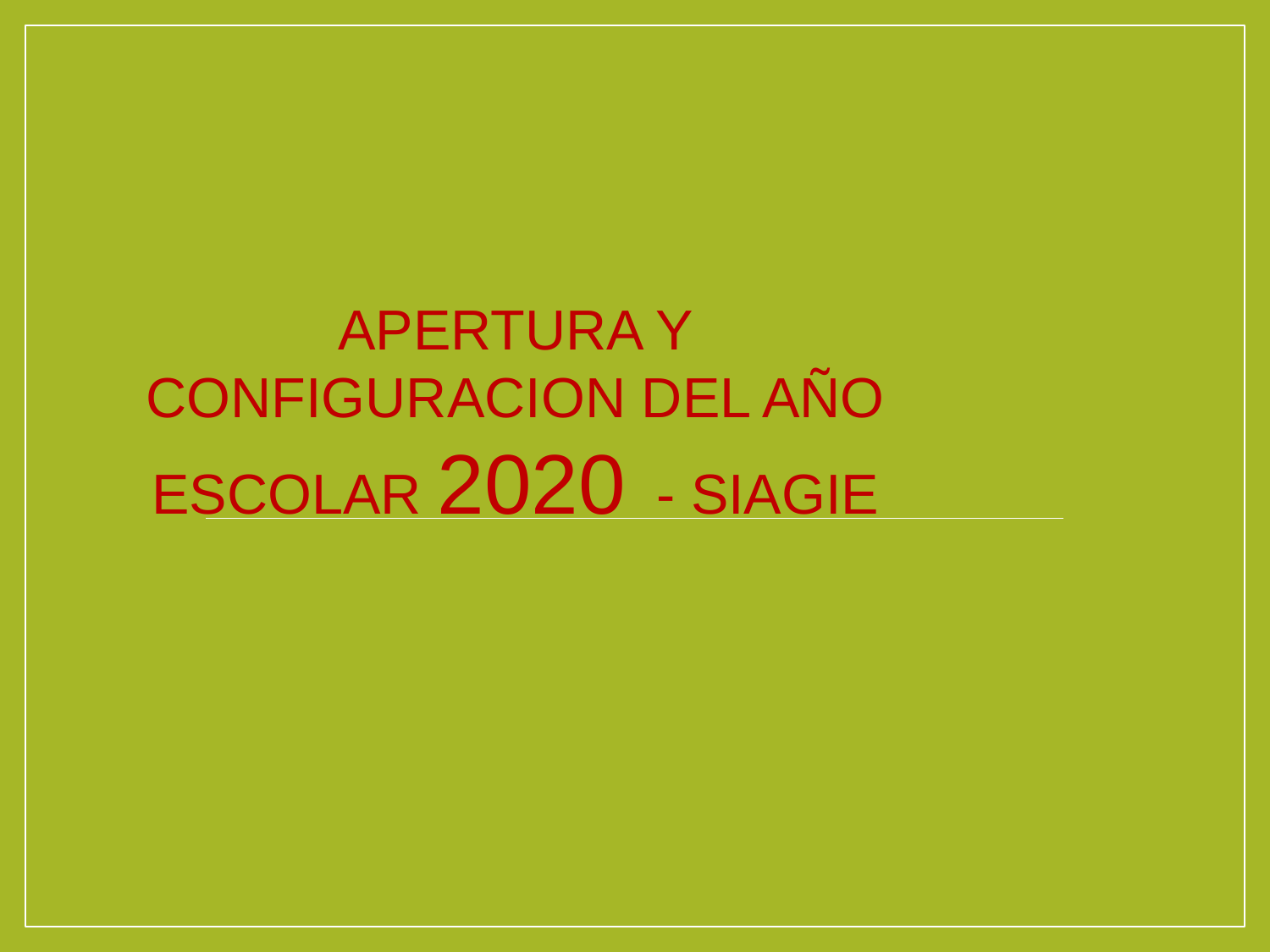

APERTURA Y CONFIGURACION DEL AÑO ESCOLAR 2020  - SIAGIE